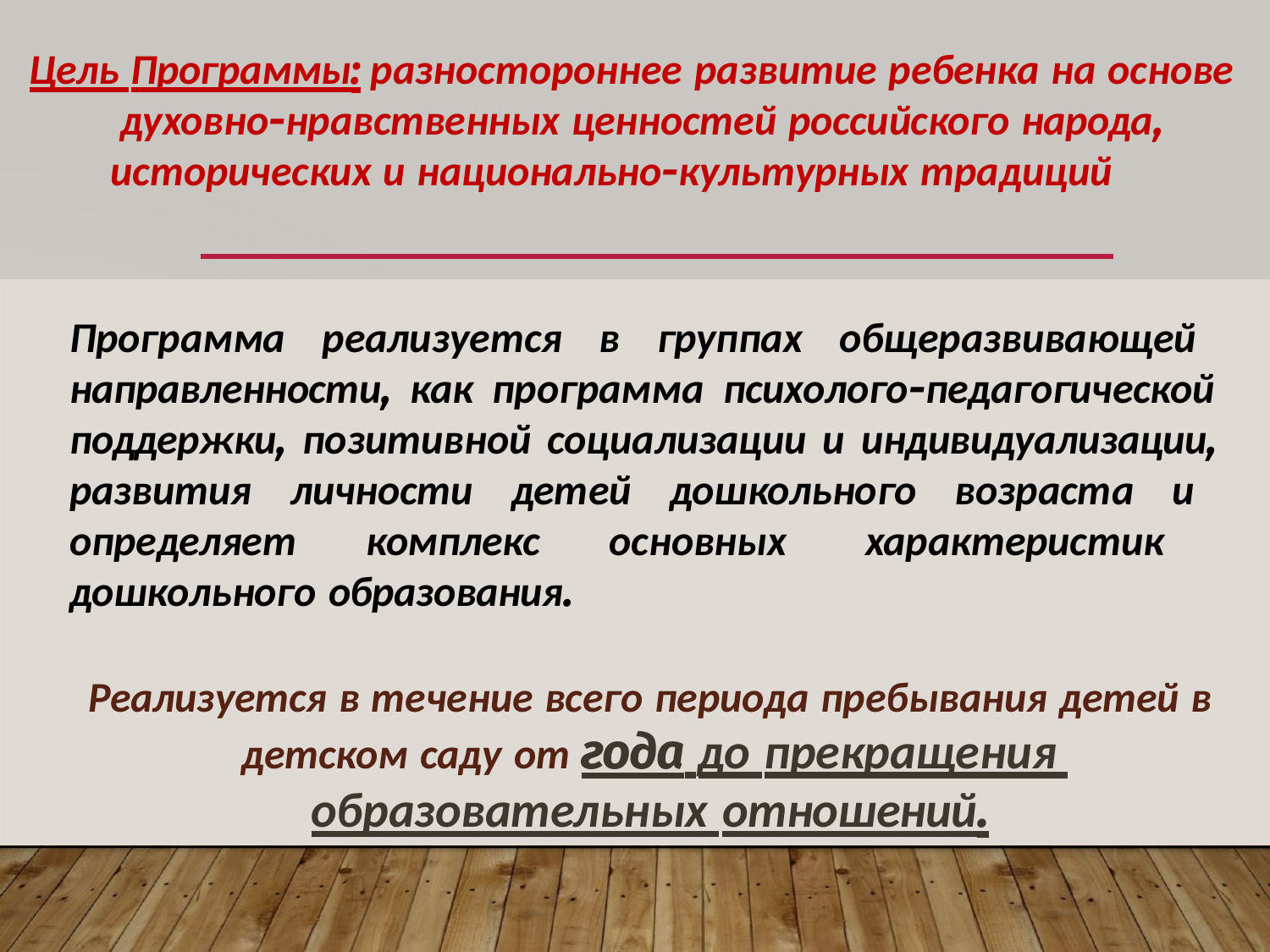

# Цель Программы: разностороннее развитие ребенка на основе  духовно-нравственных ценностей российского народа,  исторических и национально-культурных традиций

Программа реализуется в группах общеразвивающей  направленности, как программа психолого-педагогической  поддержки, позитивной социализации и индивидуализации,  развития личности детей дошкольного возраста и  определяет комплекс основных характеристик  дошкольного образования.

Реализуется в течение всего периода пребывания детей в  детском саду от года до прекращения  образовательных отношений.